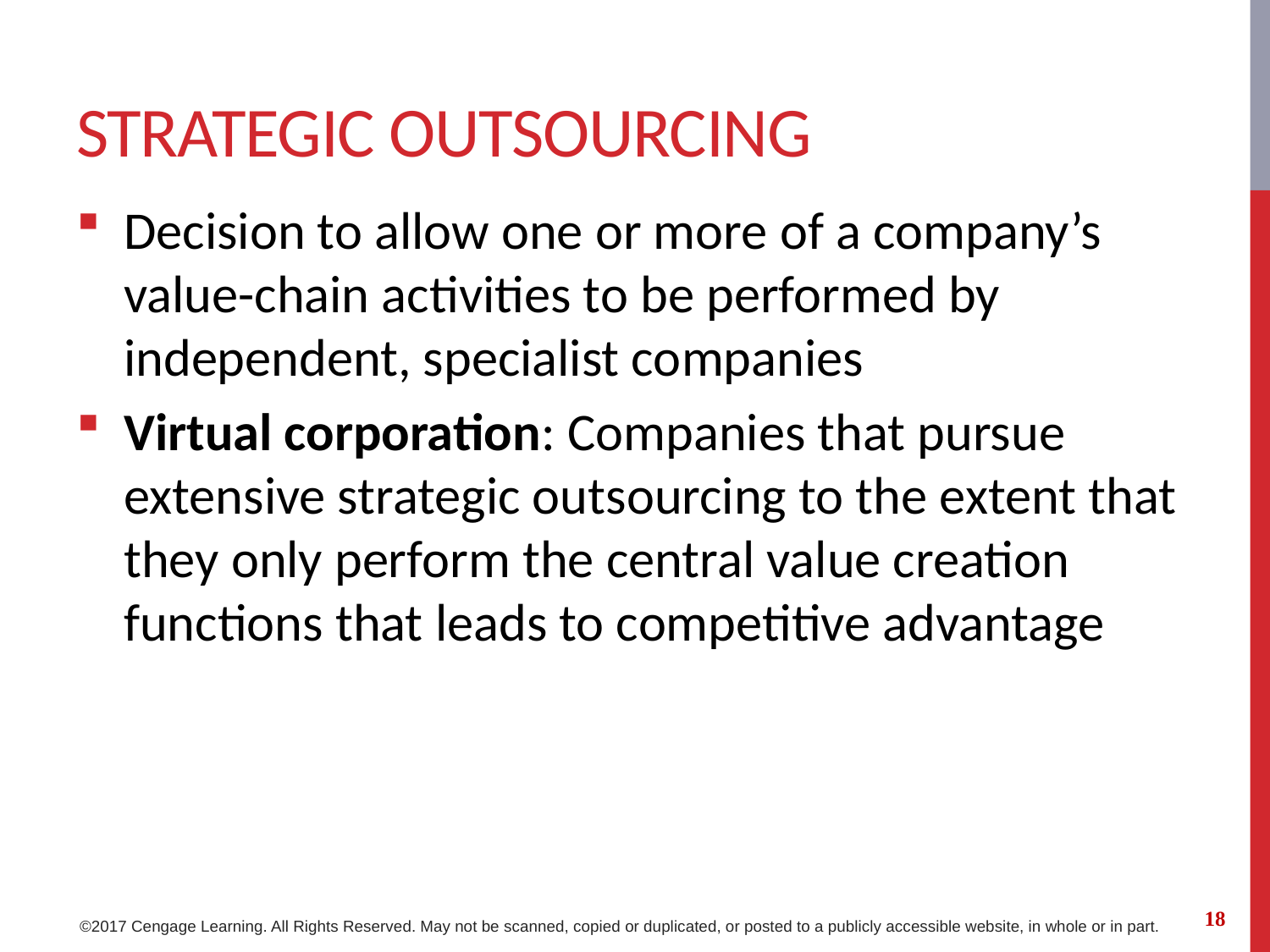

# Strategic Outsourcing
Decision to allow one or more of a company’s value-chain activities to be performed by independent, specialist companies
Virtual corporation: Companies that pursue extensive strategic outsourcing to the extent that they only perform the central value creation functions that leads to competitive advantage
18